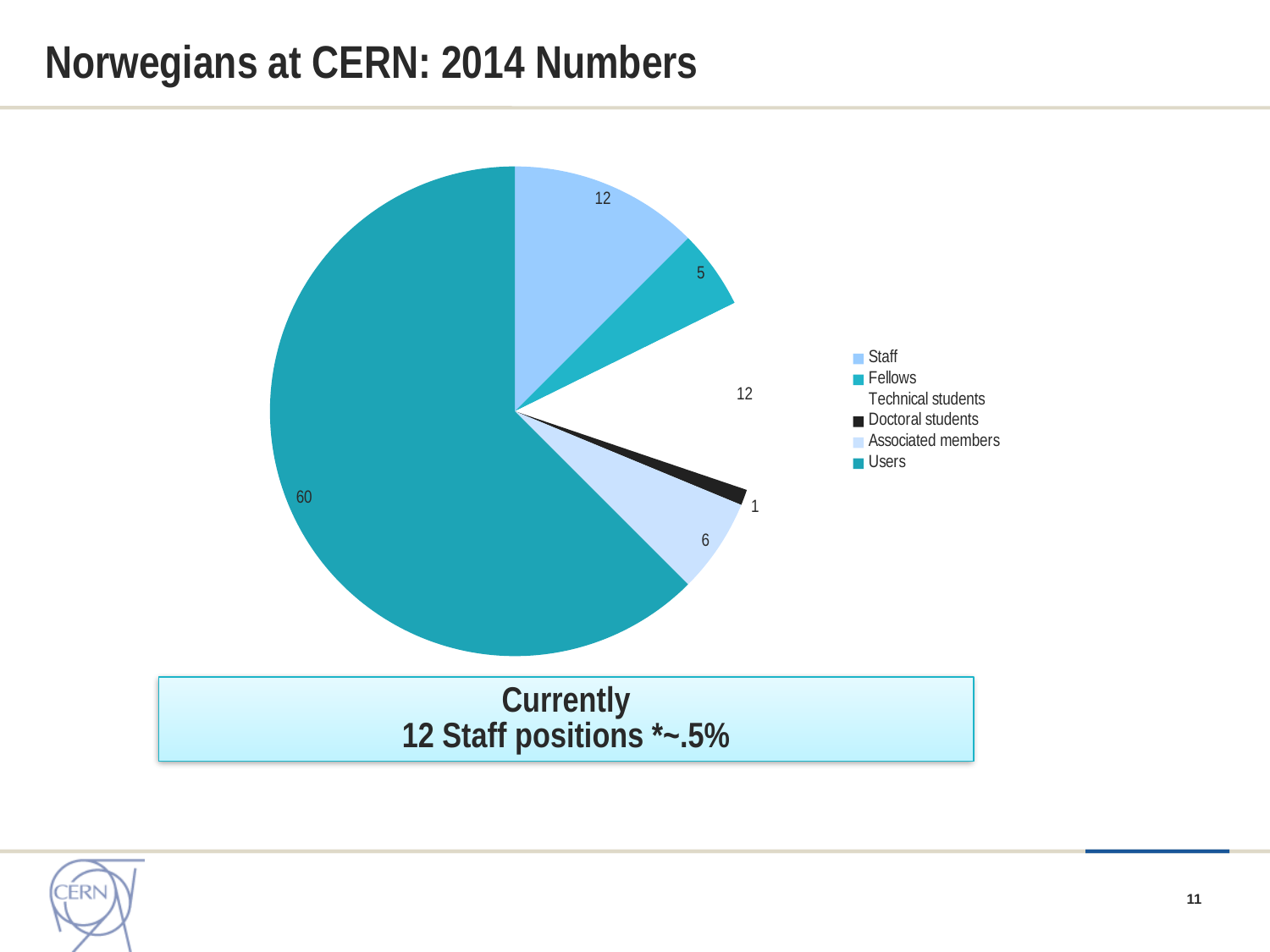

# Norwegians at CERN: 2014 Numbers

### Chart

| Category |  |
|---|---|
| Staff | 12.0 |
| Fellows | 5.0 |
| Technical students | 12.0 |
| Doctoral students | 1.0 |
| Associated members | 6.0 |
| Users | 60.0 |

[unsupported chart]

Currently
12 Staff positions *~.5%
11